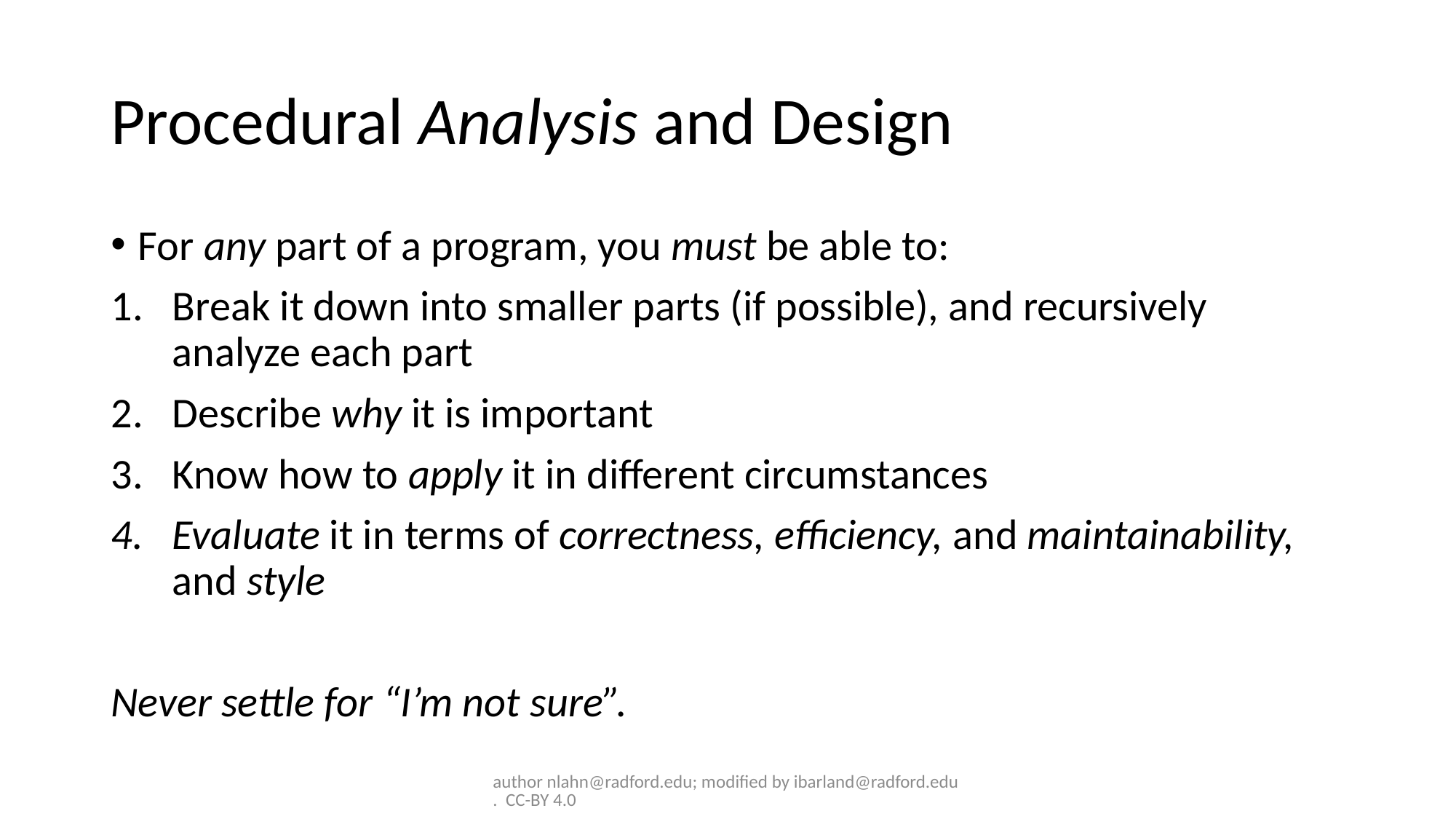

# Procedural Analysis and Design
For any part of a program, you must be able to:
Break it down into smaller parts (if possible), and recursively analyze each part
Describe why it is important
Know how to apply it in different circumstances
Evaluate it in terms of correctness, efficiency, and maintainability, and style

Never settle for “I’m not sure”.

author nlahn@radford.edu; modified by ibarland@radford.edu.  CC-BY 4.0